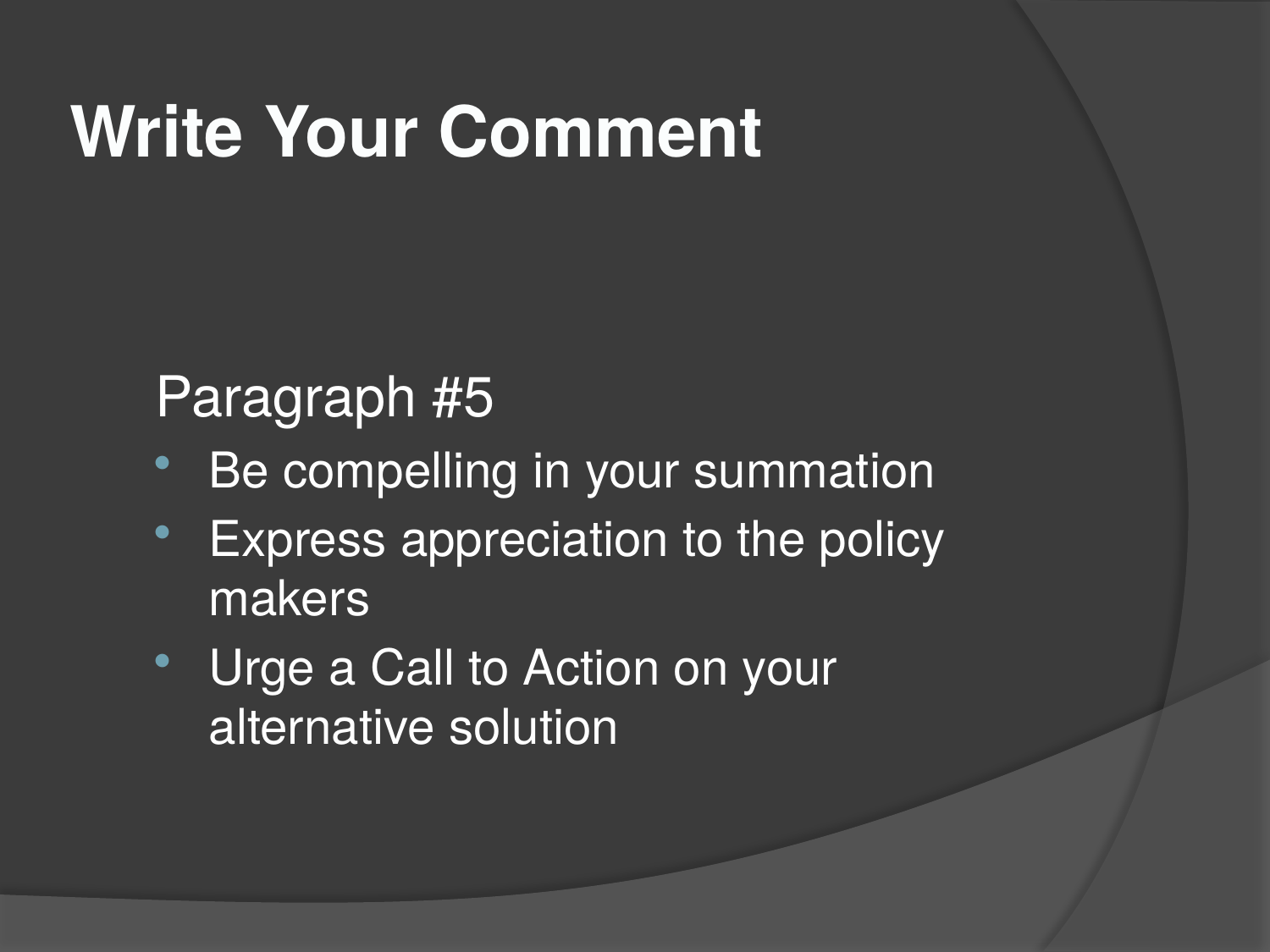

# Write Your Comment
Paragraph #5
Be compelling in your summation
Express appreciation to the policy makers
Urge a Call to Action on your alternative solution